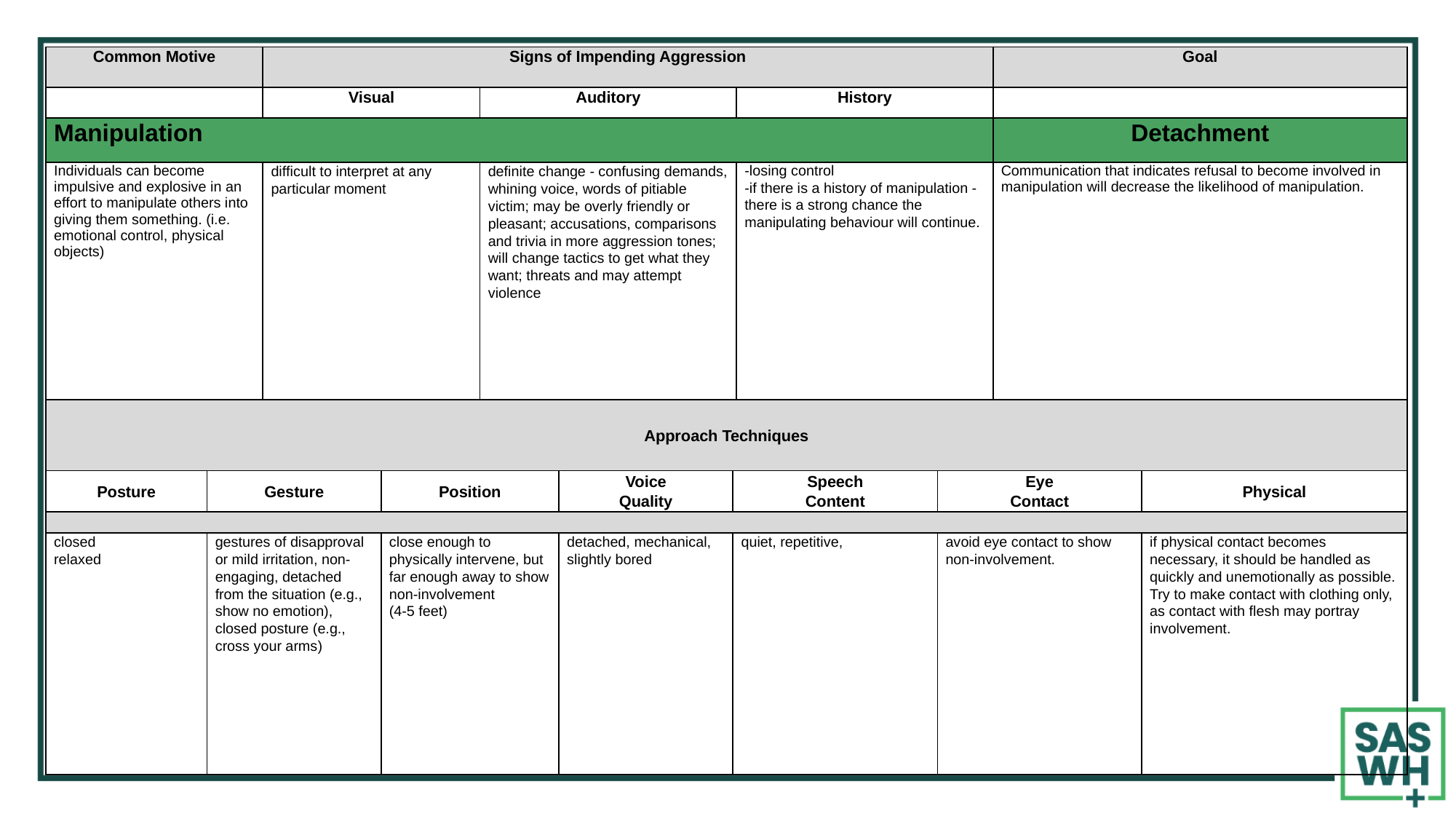

| Common Motive | Signs of Impending Aggression |  |  | Goal |
| --- | --- | --- | --- | --- |
|  | Visual | Auditory | History |  |
| Manipulation |  |  |  | Detachment |
| Individuals can become impulsive and explosive in an effort to manipulate others into giving them something. (i.e. emotional control, physical objects) | difficult to interpret at any particular moment | definite change - confusing demands, whining voice, words of pitiable victim; may be overly friendly or pleasant; accusations, comparisons and trivia in more aggression tones; will change tactics to get what they want; threats and may attempt violence | -losing control -if there is a history of manipulation - there is a strong chance the manipulating behaviour will continue. | Communication that indicates refusal to become involved in manipulation will decrease the likelihood of manipulation. |
| Approach Techniques |  |  |  |  |  |  |
| --- | --- | --- | --- | --- | --- | --- |
| Posture | Gesture | Position | Voice Quality | Speech Content | Eye Contact | Physical |
|  |  |  |  |  |  |  |
| closed relaxed | gestures of disapproval or mild irritation, non-engaging, detached from the situation (e.g., show no emotion), closed posture (e.g., cross your arms) | close enough to physically intervene, but far enough away to show non-involvement (4-5 feet) | detached, mechanical, slightly bored | quiet, repetitive, | avoid eye contact to show non-involvement. | if physical contact becomes necessary, it should be handled as quickly and unemotionally as possible. Try to make contact with clothing only, as contact with flesh may portray involvement. |